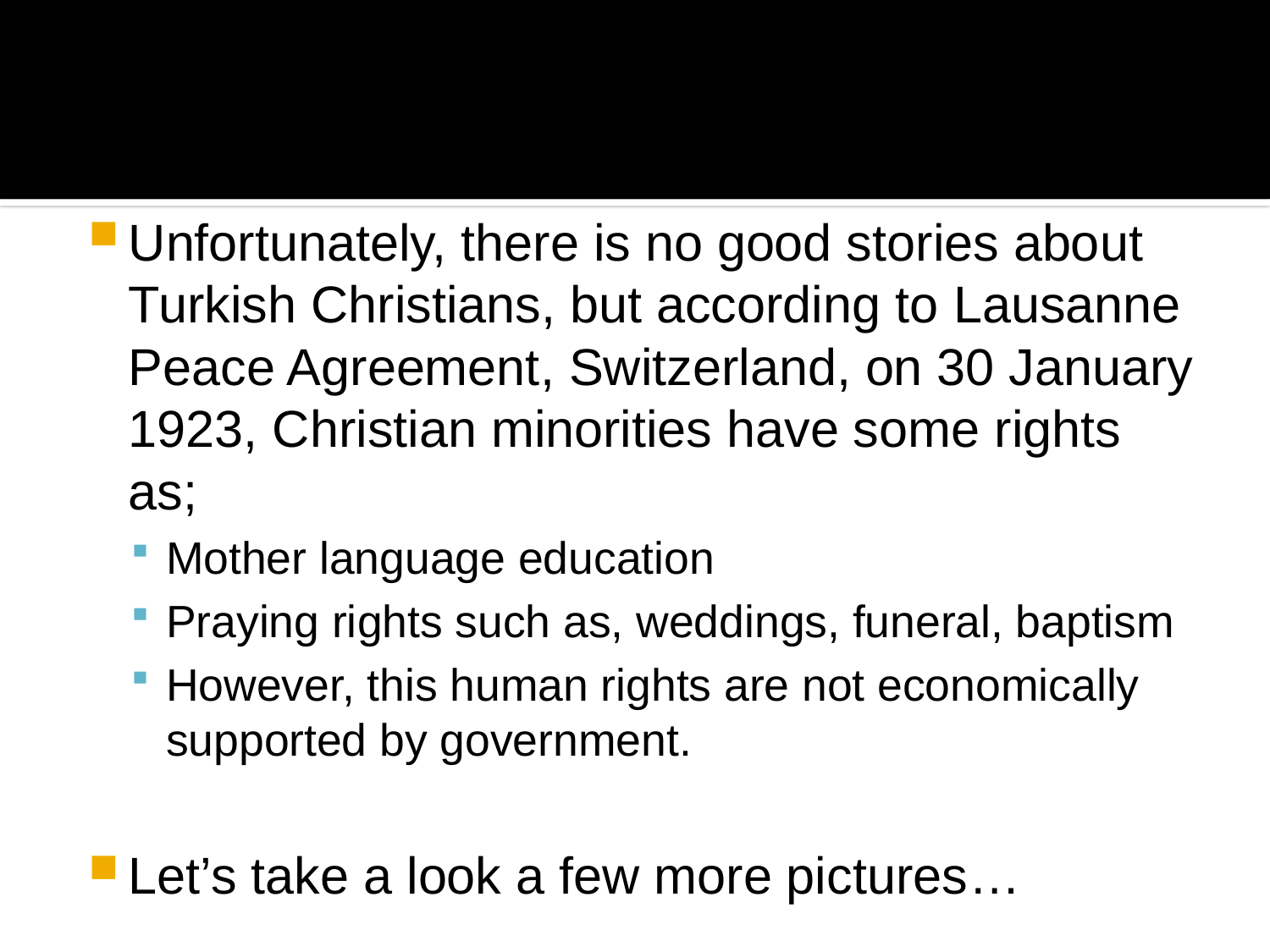

Unfortunately, there is no good stories about Turkish Christians, but according to Lausanne Peace Agreement, Switzerland, on 30 January 1923, Christian minorities have some rights as;
Mother language education
Praying rights such as, weddings, funeral, baptism
However, this human rights are not economically supported by government.

Let’s take a look a few more pictures…